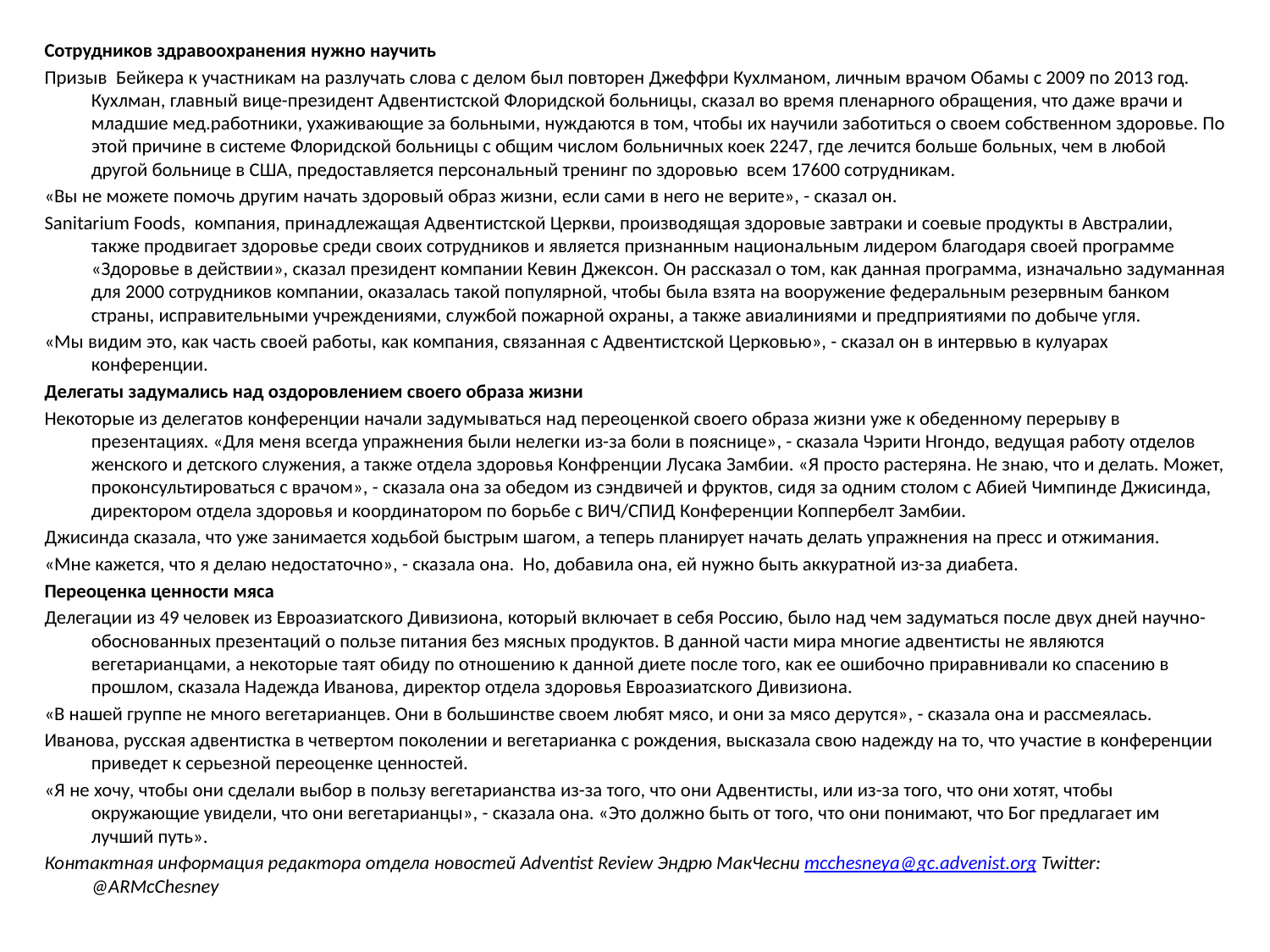

Сотрудников здравоохранения нужно научить
Призыв  Бейкера к участникам на разлучать слова с делом был повторен Джеффри Кухлманом, личным врачом Обамы с 2009 по 2013 год. Кухлман, главный вице-президент Адвентистской Флоридской больницы, сказал во время пленарного обращения, что даже врачи и младшие мед.работники, ухаживающие за больными, нуждаются в том, чтобы их научили заботиться о своем собственном здоровье. По этой причине в системе Флоридской больницы с общим числом больничных коек 2247, где лечится больше больных, чем в любой другой больнице в США, предоставляется персональный тренинг по здоровью  всем 17600 сотрудникам.
«Вы не можете помочь другим начать здоровый образ жизни, если сами в него не верите», - сказал он.
Sanitarium Foods,  компания, принадлежащая Адвентистской Церкви, производящая здоровые завтраки и соевые продукты в Австралии, также продвигает здоровье среди своих сотрудников и является признанным национальным лидером благодаря своей программе «Здоровье в действии», сказал президент компании Кевин Джексон. Он рассказал о том, как данная программа, изначально задуманная для 2000 сотрудников компании, оказалась такой популярной, чтобы была взята на вооружение федеральным резервным банком страны, исправительными учреждениями, службой пожарной охраны, а также авиалиниями и предприятиями по добыче угля.
«Мы видим это, как часть своей работы, как компания, связанная с Адвентистской Церковью», - сказал он в интервью в кулуарах конференции.
Делегаты задумались над оздоровлением своего образа жизни
Некоторые из делегатов конференции начали задумываться над переоценкой своего образа жизни уже к обеденному перерыву в презентациях. «Для меня всегда упражнения были нелегки из-за боли в пояснице», - сказала Чэрити Нгондо, ведущая работу отделов женского и детского служения, а также отдела здоровья Конфренции Лусака Замбии. «Я просто растеряна. Не знаю, что и делать. Может, проконсультироваться с врачом», - сказала она за обедом из сэндвичей и фруктов, сидя за одним столом с Абией Чимпинде Джисинда, директором отдела здоровья и координатором по борьбе с ВИЧ/СПИД Конференции Коппербелт Замбии.
Джисинда сказала, что уже занимается ходьбой быстрым шагом, а теперь планирует начать делать упражнения на пресс и отжимания.
«Мне кажется, что я делаю недостаточно», - сказала она.  Но, добавила она, ей нужно быть аккуратной из-за диабета.
Переоценка ценности мяса
Делегации из 49 человек из Евроазиатского Дивизиона, который включает в себя Россию, было над чем задуматься после двух дней научно-обоснованных презентаций о пользе питания без мясных продуктов. В данной части мира многие адвентисты не являются вегетарианцами, а некоторые таят обиду по отношению к данной диете после того, как ее ошибочно приравнивали ко спасению в прошлом, сказала Надежда Иванова, директор отдела здоровья Евроазиатского Дивизиона.
«В нашей группе не много вегетарианцев. Они в большинстве своем любят мясо, и они за мясо дерутся», - сказала она и рассмеялась.
Иванова, русская адвентистка в четвертом поколении и вегетарианка с рождения, высказала свою надежду на то, что участие в конференции приведет к серьезной переоценке ценностей.
«Я не хочу, чтобы они сделали выбор в пользу вегетарианства из-за того, что они Адвентисты, или из-за того, что они хотят, чтобы окружающие увидели, что они вегетарианцы», - сказала она. «Это должно быть от того, что они понимают, что Бог предлагает им лучший путь».
Контактная информация редактора отдела новостей Adventist Review Эндрю МакЧесни mcchesneya@gc.advenist.org Twitter: @ARMcChesney